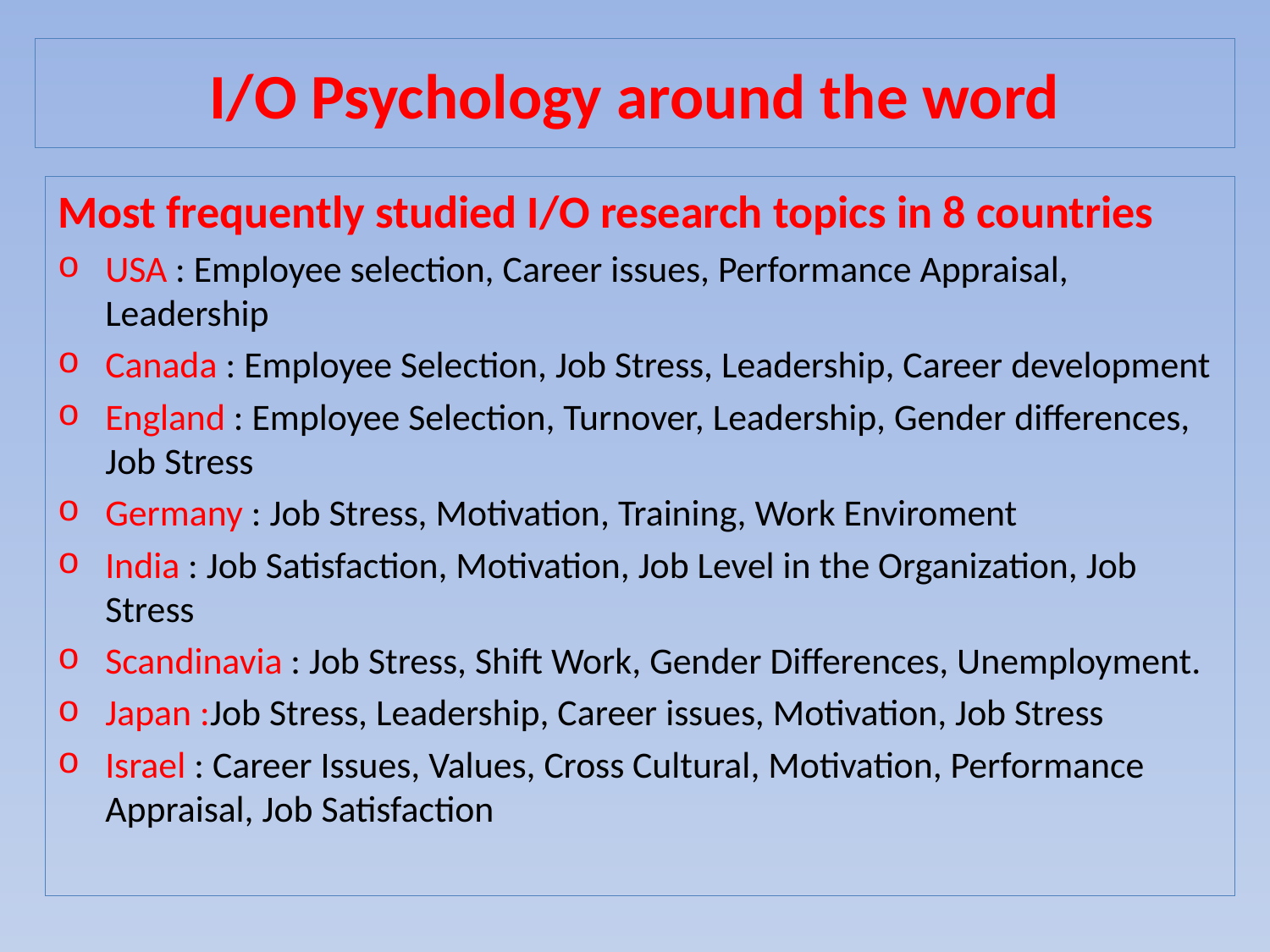

# I/O Psychology around the word
Most frequently studied I/O research topics in 8 countries
USA : Employee selection, Career issues, Performance Appraisal, Leadership
Canada : Employee Selection, Job Stress, Leadership, Career development
England : Employee Selection, Turnover, Leadership, Gender differences, Job Stress
Germany : Job Stress, Motivation, Training, Work Enviroment
India : Job Satisfaction, Motivation, Job Level in the Organization, Job Stress
Scandinavia : Job Stress, Shift Work, Gender Differences, Unemployment.
Japan :Job Stress, Leadership, Career issues, Motivation, Job Stress
Israel : Career Issues, Values, Cross Cultural, Motivation, Performance Appraisal, Job Satisfaction